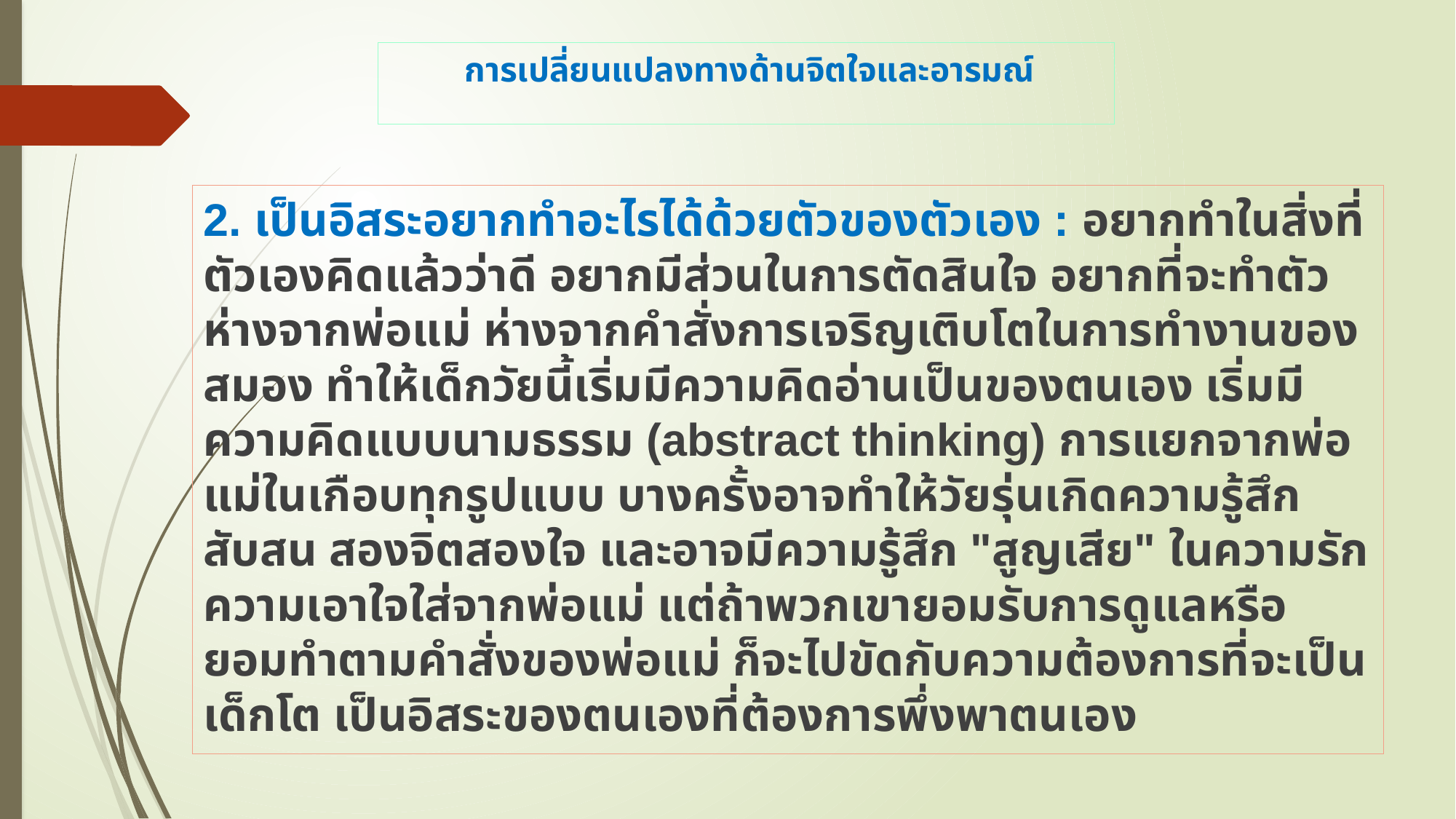

# การเปลี่ยนแปลงทางด้านจิตใจและอารมณ์
2. เป็นอิสระอยากทำอะไรได้ด้วยตัวของตัวเอง : อยากทำในสิ่งที่ตัวเองคิดแล้วว่าดี อยากมีส่วนในการตัดสินใจ อยากที่จะทำตัวห่างจากพ่อแม่ ห่างจากคำสั่งการเจริญเติบโตในการทำงานของสมอง ทำให้เด็กวัยนี้เริ่มมีความคิดอ่านเป็นของตนเอง เริ่มมีความคิดแบบนามธรรม (abstract thinking) การแยกจากพ่อแม่ในเกือบทุกรูปแบบ บางครั้งอาจทำให้วัยรุ่นเกิดความรู้สึกสับสน สองจิตสองใจ และอาจมีความรู้สึก "สูญเสีย" ในความรัก ความเอาใจใส่จากพ่อแม่ แต่ถ้าพวกเขายอมรับการดูแลหรือยอมทำตามคำสั่งของพ่อแม่ ก็จะไปขัดกับความต้องการที่จะเป็นเด็กโต เป็นอิสระของตนเองที่ต้องการพึ่งพาตนเอง